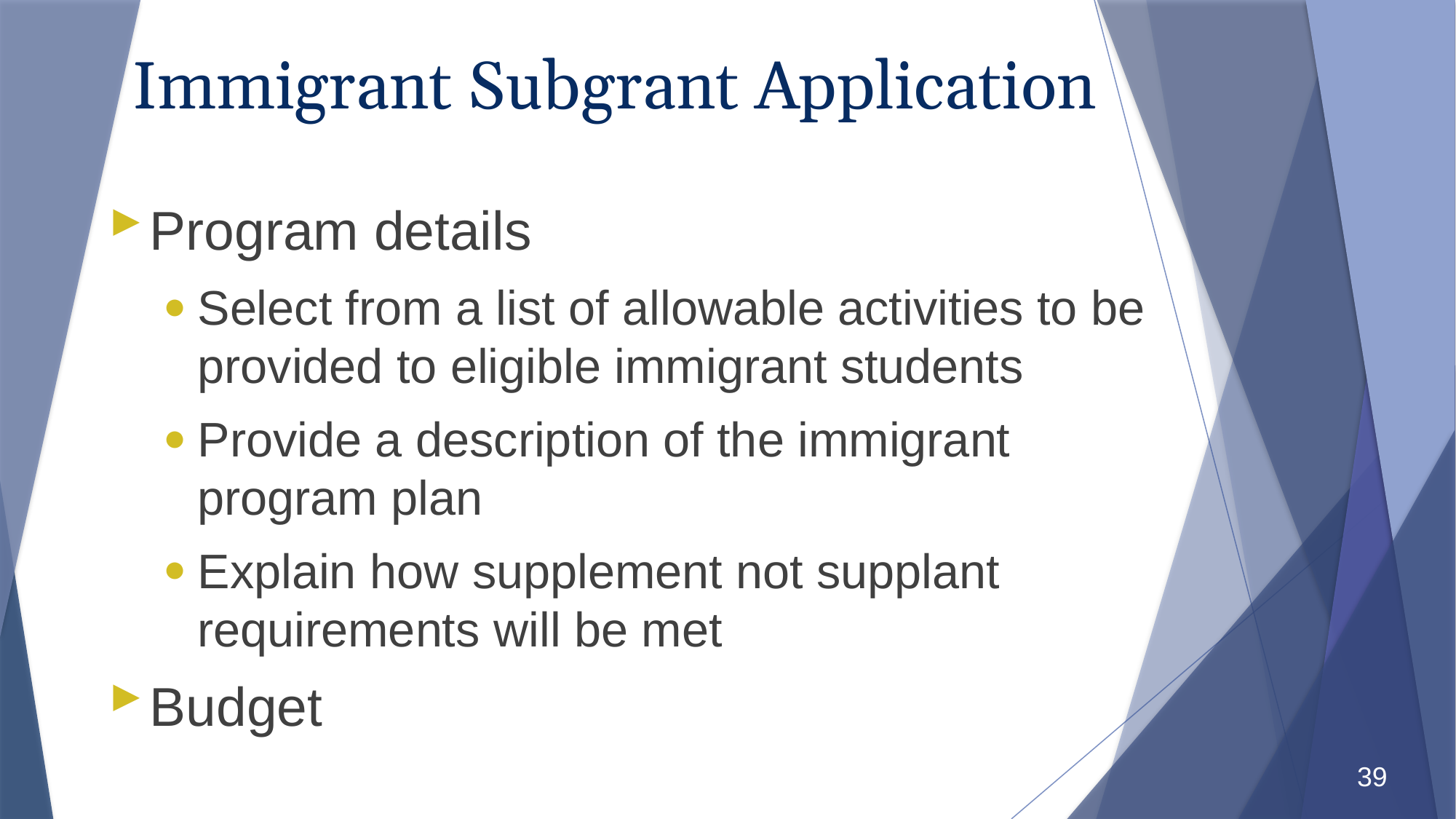

# Immigrant Subgrant Application
Program details
Select from a list of allowable activities to be provided to eligible immigrant students
Provide a description of the immigrant program plan
Explain how supplement not supplant requirements will be met
Budget
39